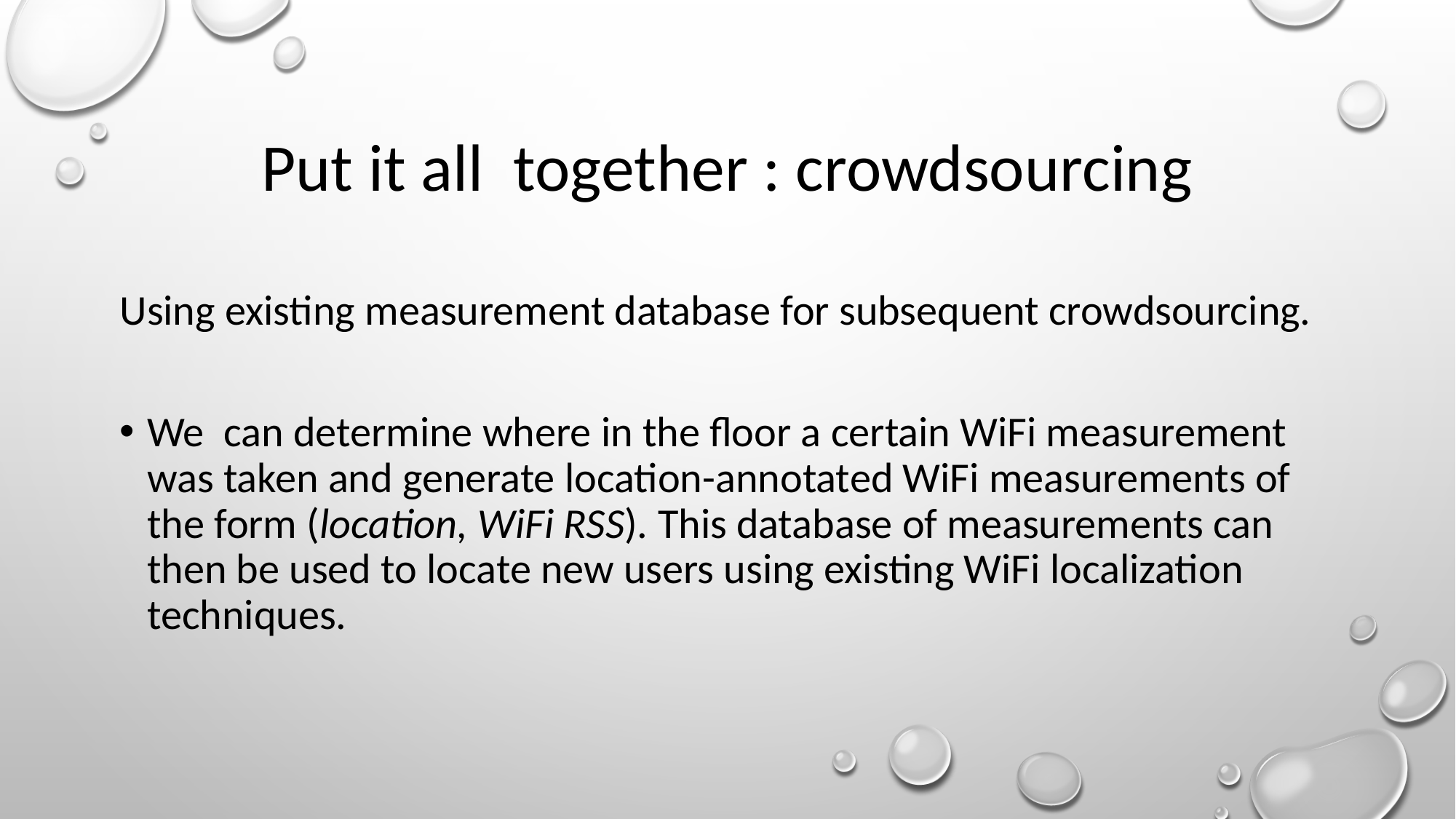

# Put it all  together : crowdsourcing
Using existing measurement database for subsequent crowdsourcing.

We  can determine where in the floor a certain WiFi measurement was taken and generate location-annotated WiFi measurements of the form (location, WiFi RSS). This database of measurements can then be used to locate new users using existing WiFi localization techniques.